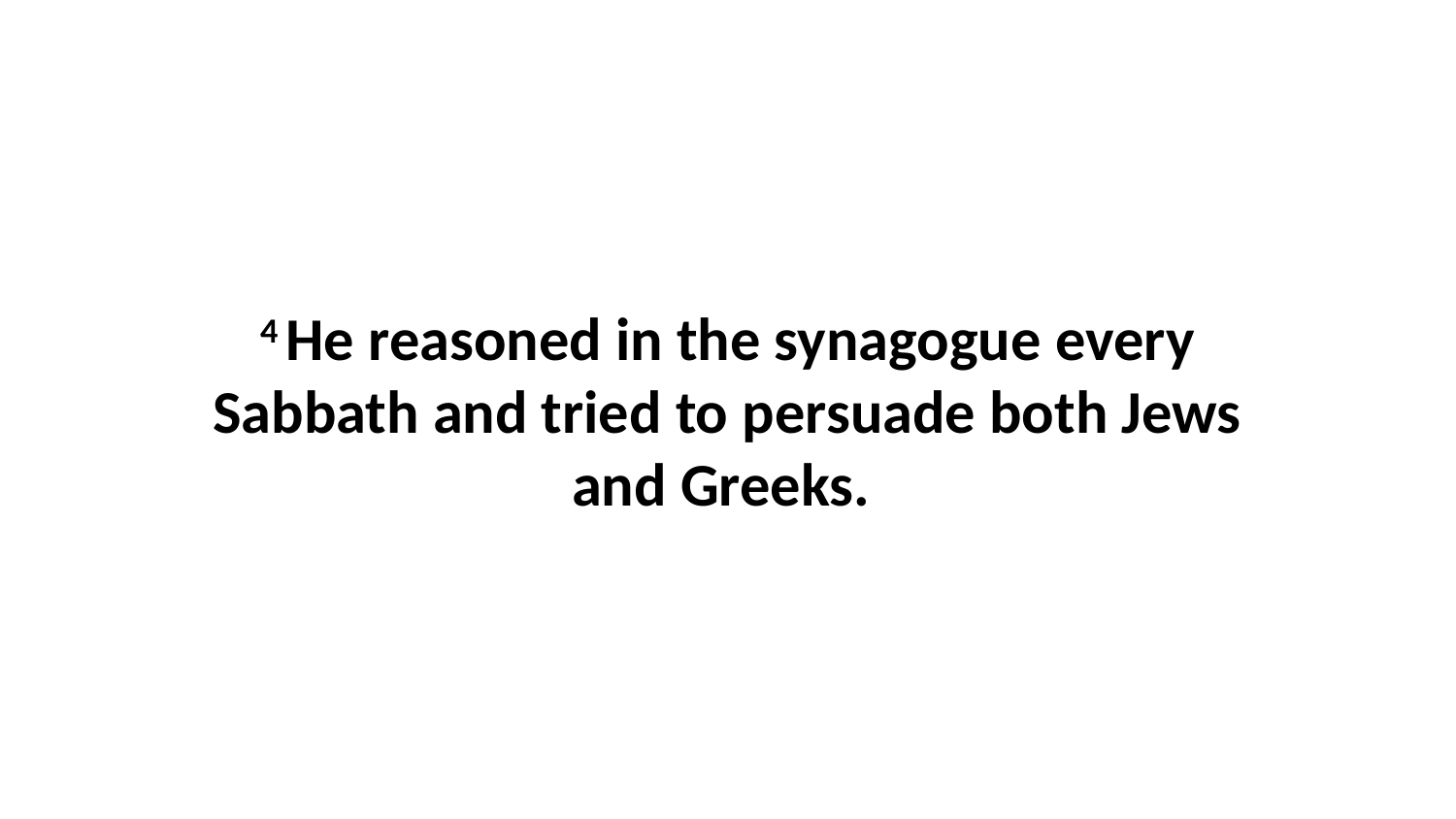

4 He reasoned in the synagogue every Sabbath and tried to persuade both Jews and Greeks.